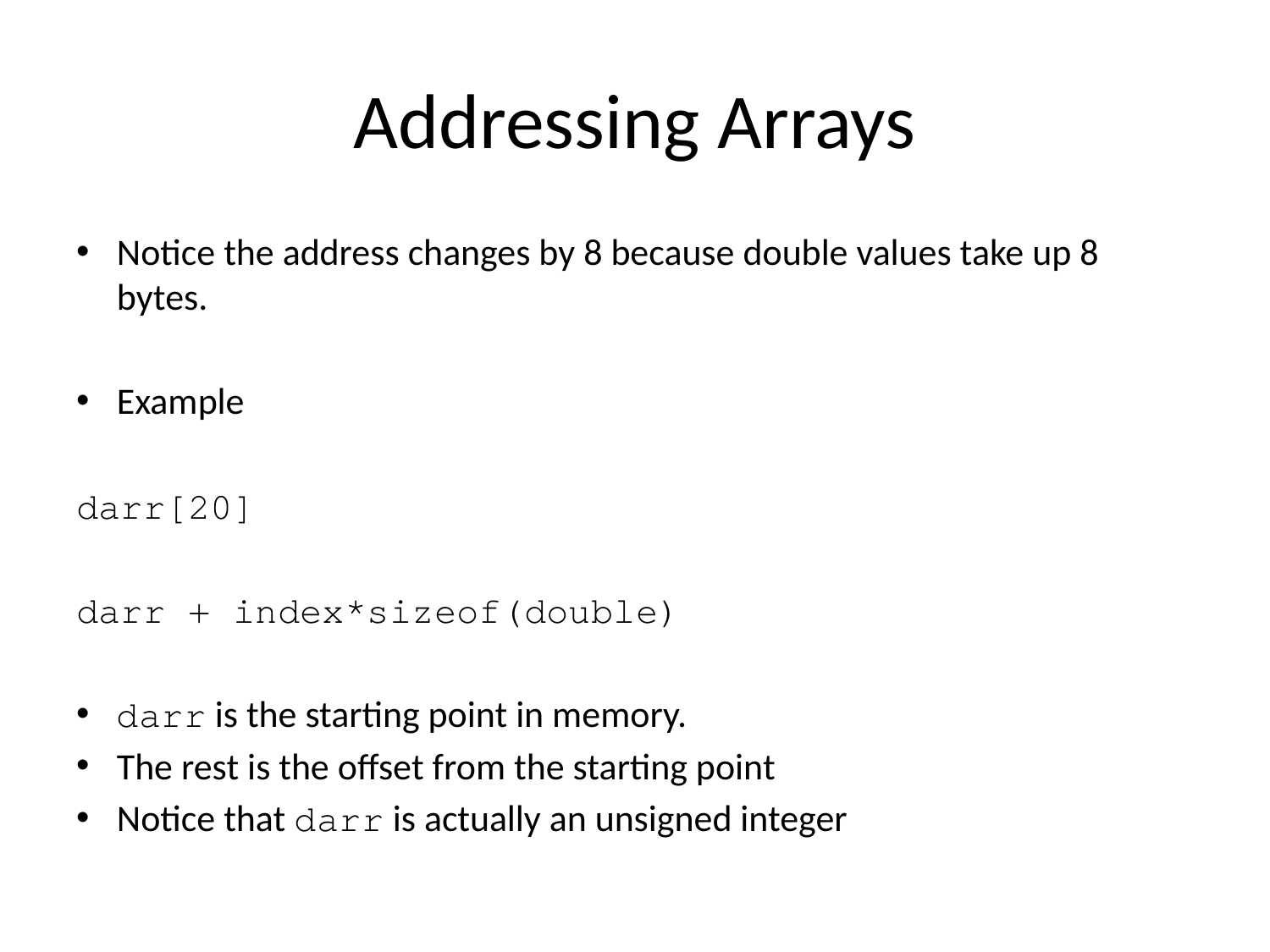

# Addressing Arrays
Notice the address changes by 8 because double values take up 8 bytes.

Example

darr[20]

darr + index*sizeof(double)

darr is the starting point in memory.
The rest is the offset from the starting point
Notice that darr is actually an unsigned integer